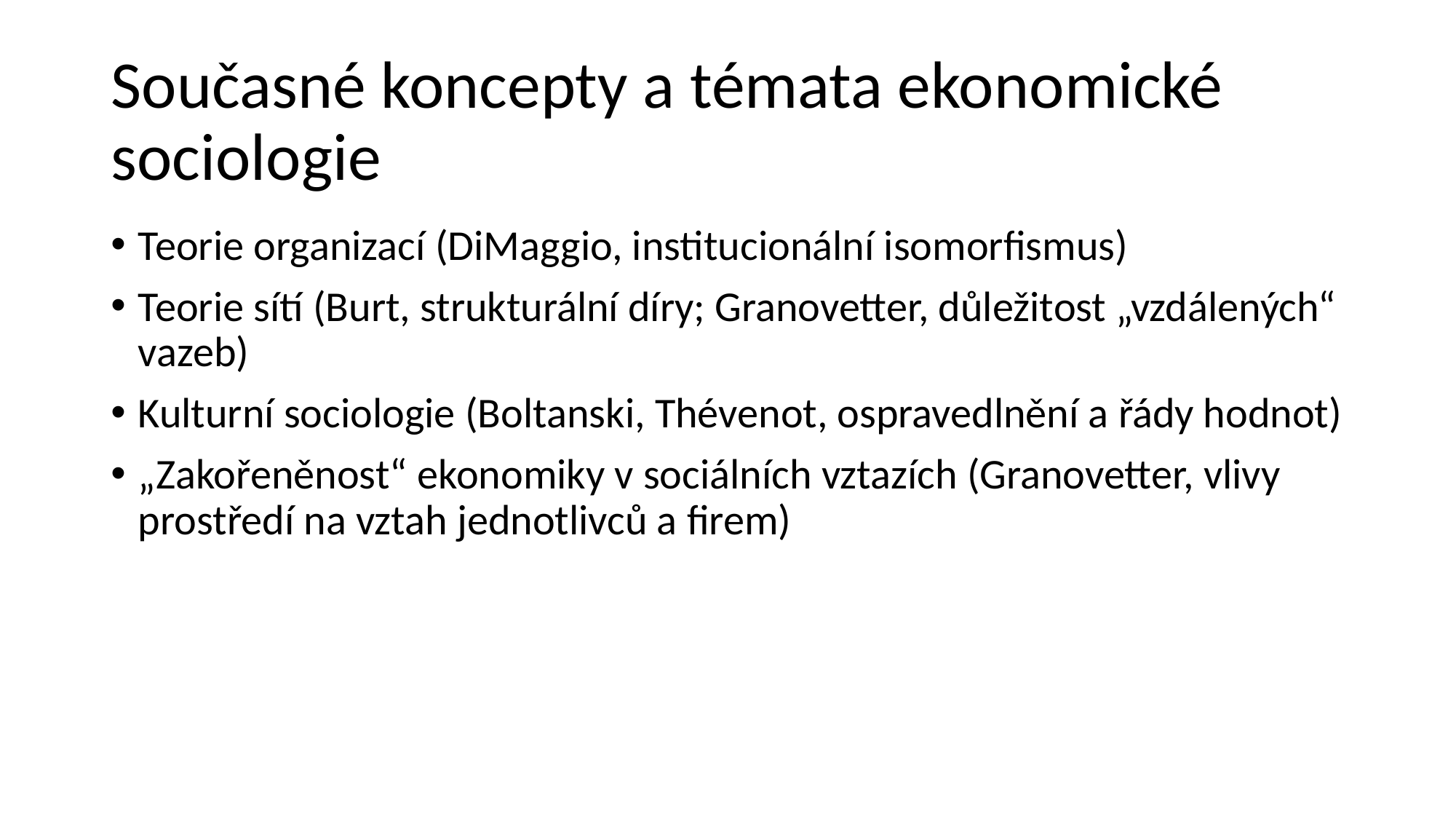

# Současné koncepty a témata ekonomické sociologie
Teorie organizací (DiMaggio, institucionální isomorfismus)
Teorie sítí (Burt, strukturální díry; Granovetter, důležitost „vzdálených“ vazeb)
Kulturní sociologie (Boltanski, Thévenot, ospravedlnění a řády hodnot)
„Zakořeněnost“ ekonomiky v sociálních vztazích (Granovetter, vlivy prostředí na vztah jednotlivců a firem)